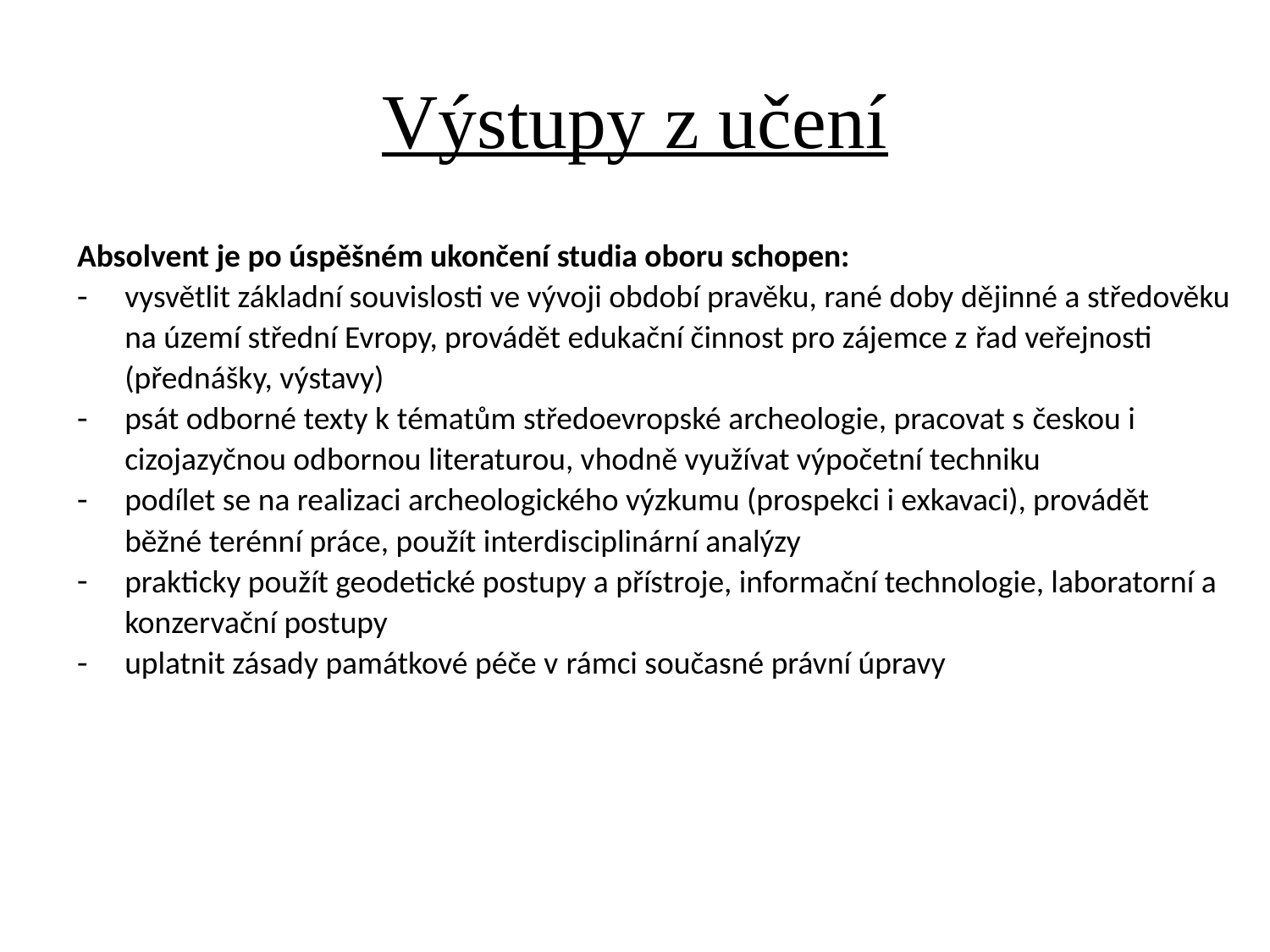

# Výstupy z učení
Absolvent je po úspěšném ukončení studia oboru schopen:
vysvětlit základní souvislosti ve vývoji období pravěku, rané doby dějinné a středověku na území střední Evropy, provádět edukační činnost pro zájemce z řad veřejnosti (přednášky, výstavy)
psát odborné texty k tématům středoevropské archeologie, pracovat s českou i cizojazyčnou odbornou literaturou, vhodně využívat výpočetní techniku
podílet se na realizaci archeologického výzkumu (prospekci i exkavaci), provádět běžné terénní práce, použít interdisciplinární analýzy
prakticky použít geodetické postupy a přístroje, informační technologie, laboratorní a konzervační postupy
uplatnit zásady památkové péče v rámci současné právní úpravy